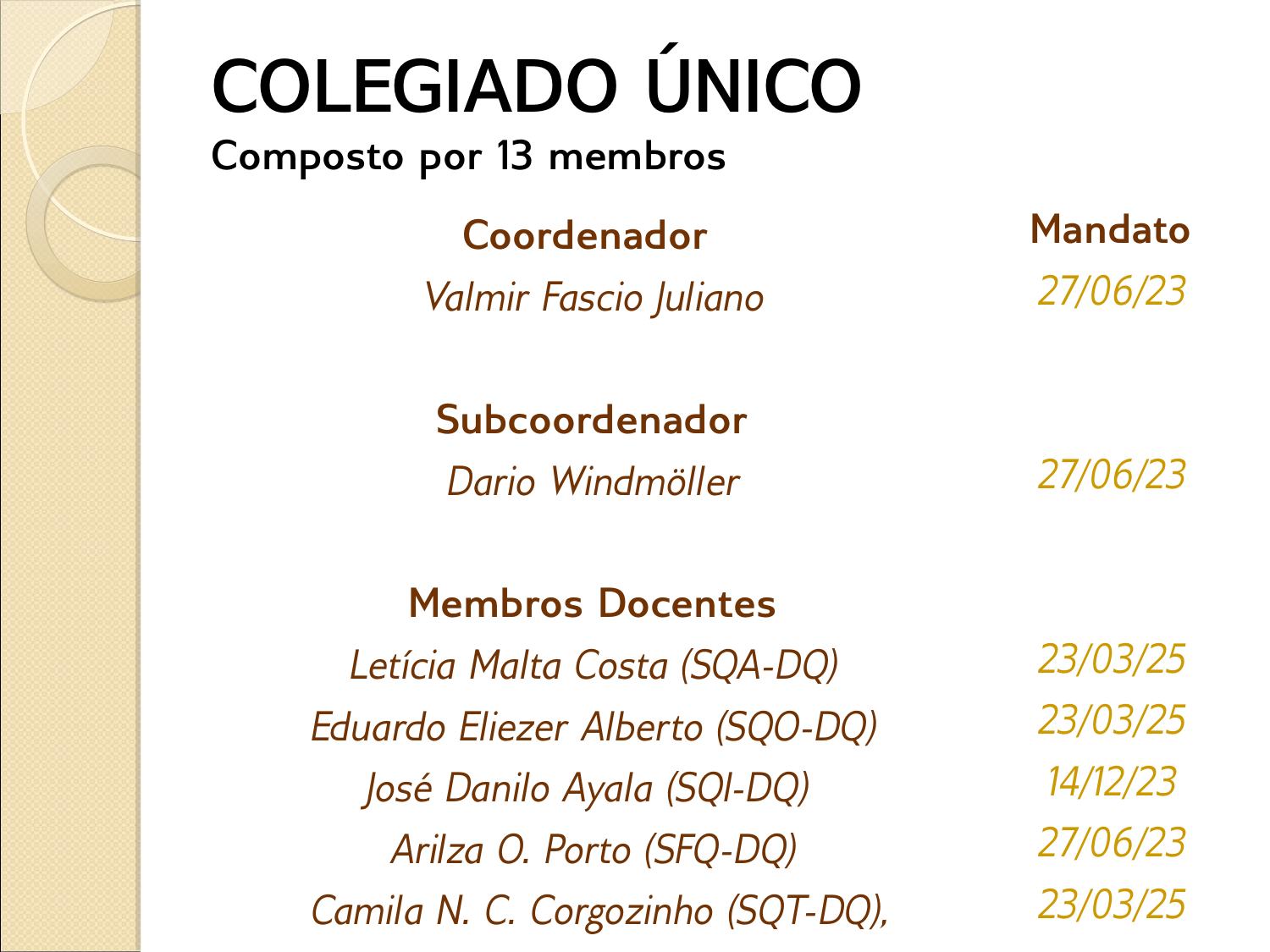

COLEGIADO ÚNICO
Composto por 13 membros
Mandato
27/06/23

27/06/23

23/03/25
23/03/25
14/12/23
27/06/23
23/03/25
Coordenador
Valmir Fascio Juliano

Subcoordenador
Dario Windmöller

Membros Docentes
Letícia Malta Costa (SQA-DQ)
Eduardo Eliezer Alberto (SQO-DQ)
José Danilo Ayala (SQI-DQ)
Arilza O. Porto (SFQ-DQ)
 Camila N. C. Corgozinho (SQT-DQ),